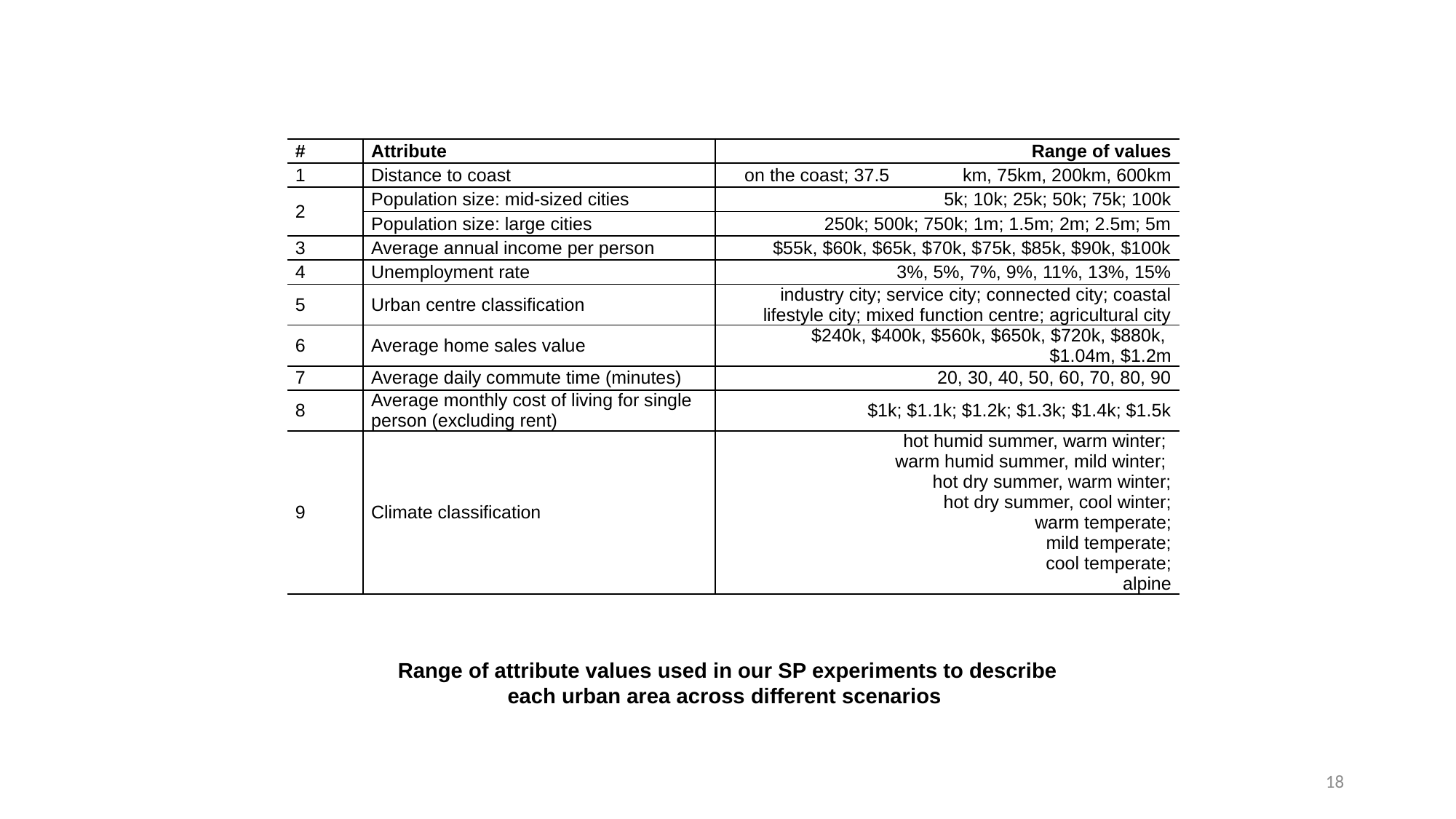

| # | Attribute | Range of values |
| --- | --- | --- |
| 1 | Distance to coast | on the coast; 37.5 km, 75km, 200km, 600km |
| 2 | Population size: mid-sized cities | 5k; 10k; 25k; 50k; 75k; 100k |
|  | Population size: large cities | 250k; 500k; 750k; 1m; 1.5m; 2m; 2.5m; 5m |
| 3 | Average annual income per person | $55k, $60k, $65k, $70k, $75k, $85k, $90k, $100k |
| 4 | Unemployment rate | 3%, 5%, 7%, 9%, 11%, 13%, 15% |
| 5 | Urban centre classification | industry city; service city; connected city; coastal lifestyle city; mixed function centre; agricultural city |
| 6 | Average home sales value | $240k, $400k, $560k, $650k, $720k, $880k, $1.04m, $1.2m |
| 7 | Average daily commute time (minutes) | 20, 30, 40, 50, 60, 70, 80, 90 |
| 8 | Average monthly cost of living for single person (excluding rent) | $1k; $1.1k; $1.2k; $1.3k; $1.4k; $1.5k |
| 9 | Climate classification | hot humid summer, warm winter; warm humid summer, mild winter; hot dry summer, warm winter; hot dry summer, cool winter; warm temperate; mild temperate; cool temperate; alpine |
Range of attribute values used in our SP experiments to describe each urban area across different scenarios
18